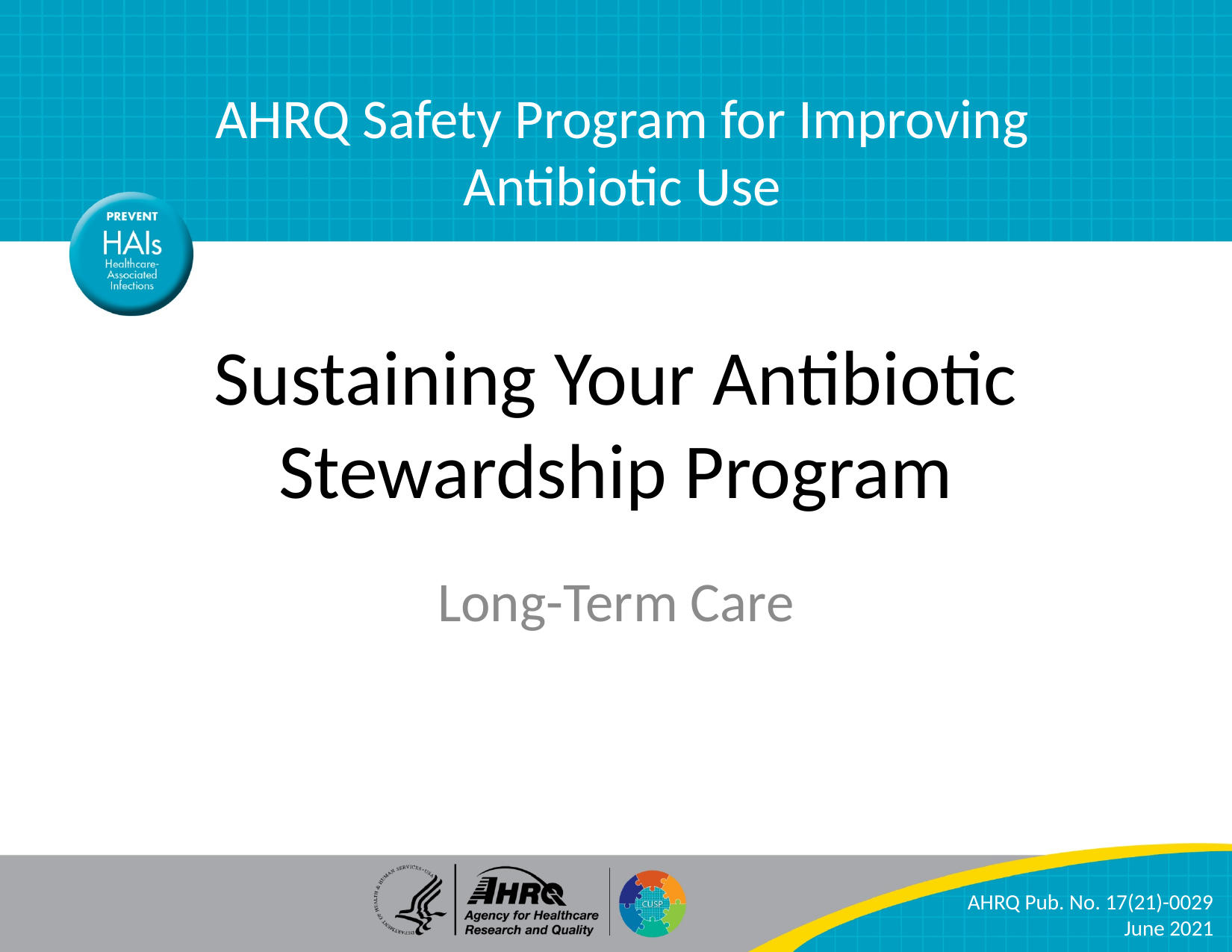

AHRQ Safety Program for Improving Antibiotic Use
# Sustaining Your Antibiotic Stewardship Program
Long-Term Care
AHRQ Pub. No. 17(21)-0029
June 2021